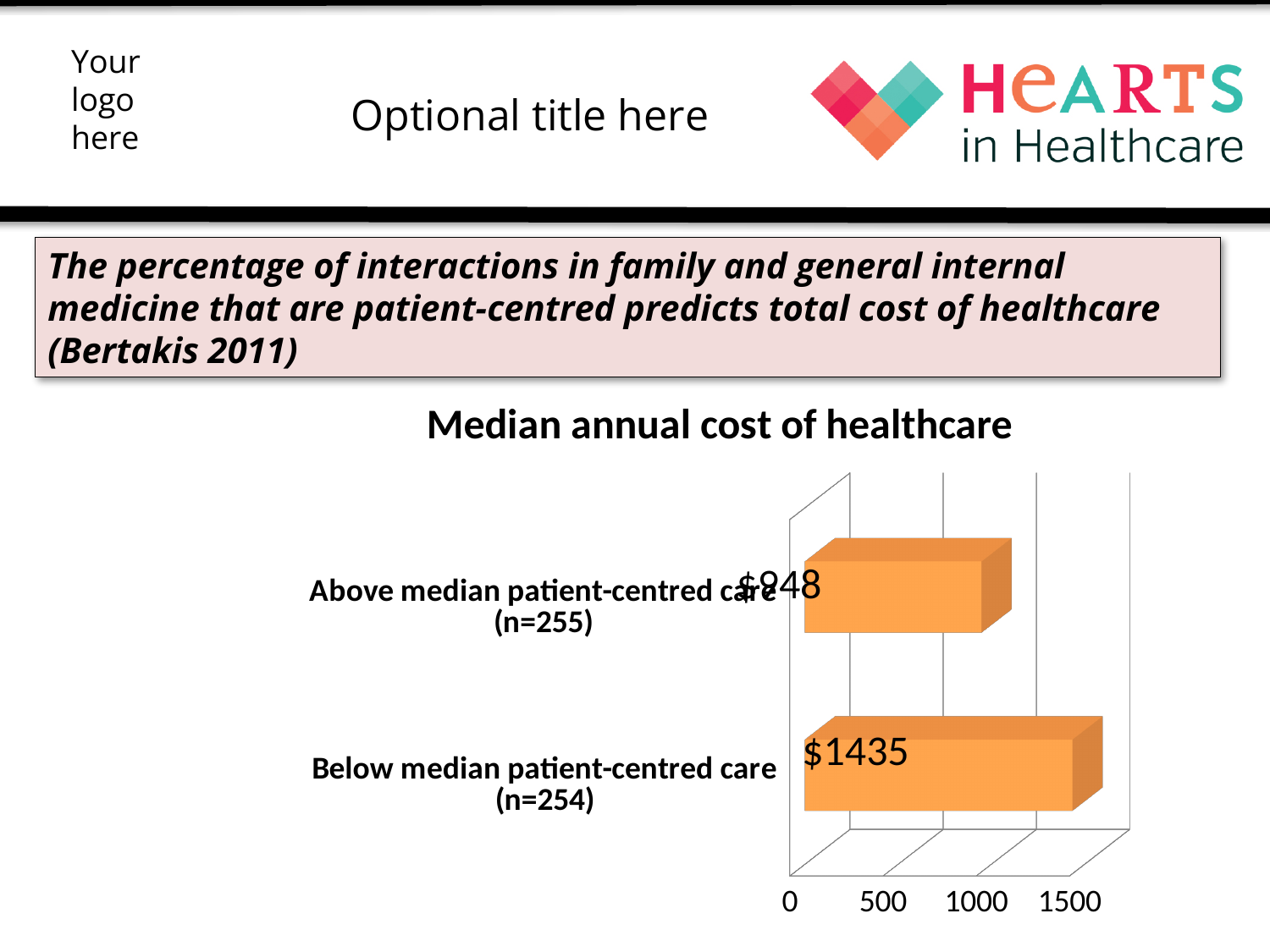

The percentage of interactions in family and general internal medicine that are patient-centred predicts total cost of healthcare (Bertakis 2011)

[unsupported chart]

$948
$1435